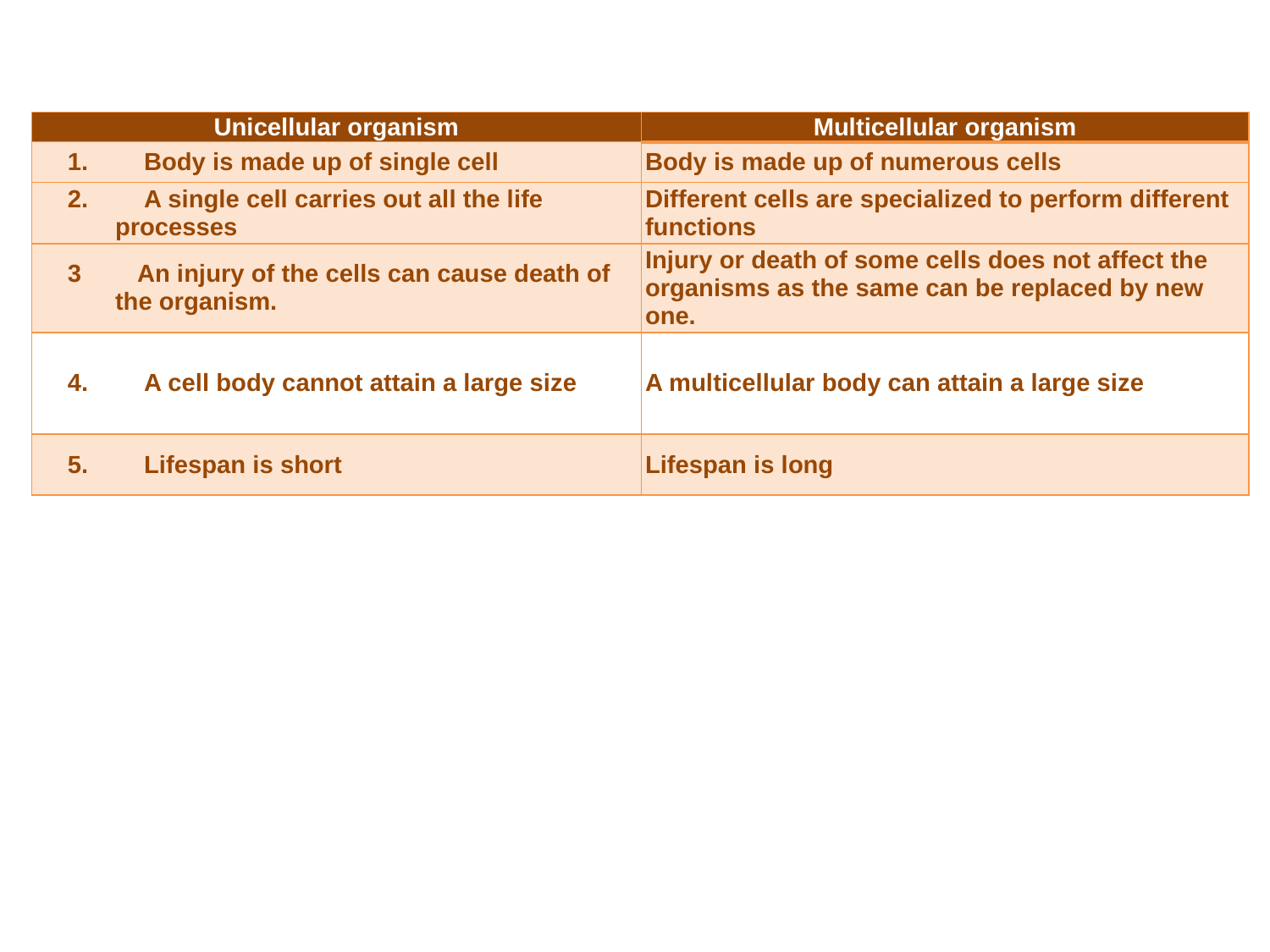

| Unicellular organism | Multicellular organism |
| --- | --- |
| 1.        Body is made up of single cell | Body is made up of numerous cells |
| 2.        A single cell carries out all the life processes | Different cells are specialized to perform different functions |
| 3        An injury of the cells can cause death of the organism. | Injury or death of some cells does not affect the organisms as the same can be replaced by new one. |
| 4.        A cell body cannot attain a large size | A multicellular body can attain a large size |
| 5.        Lifespan is short | Lifespan is long |